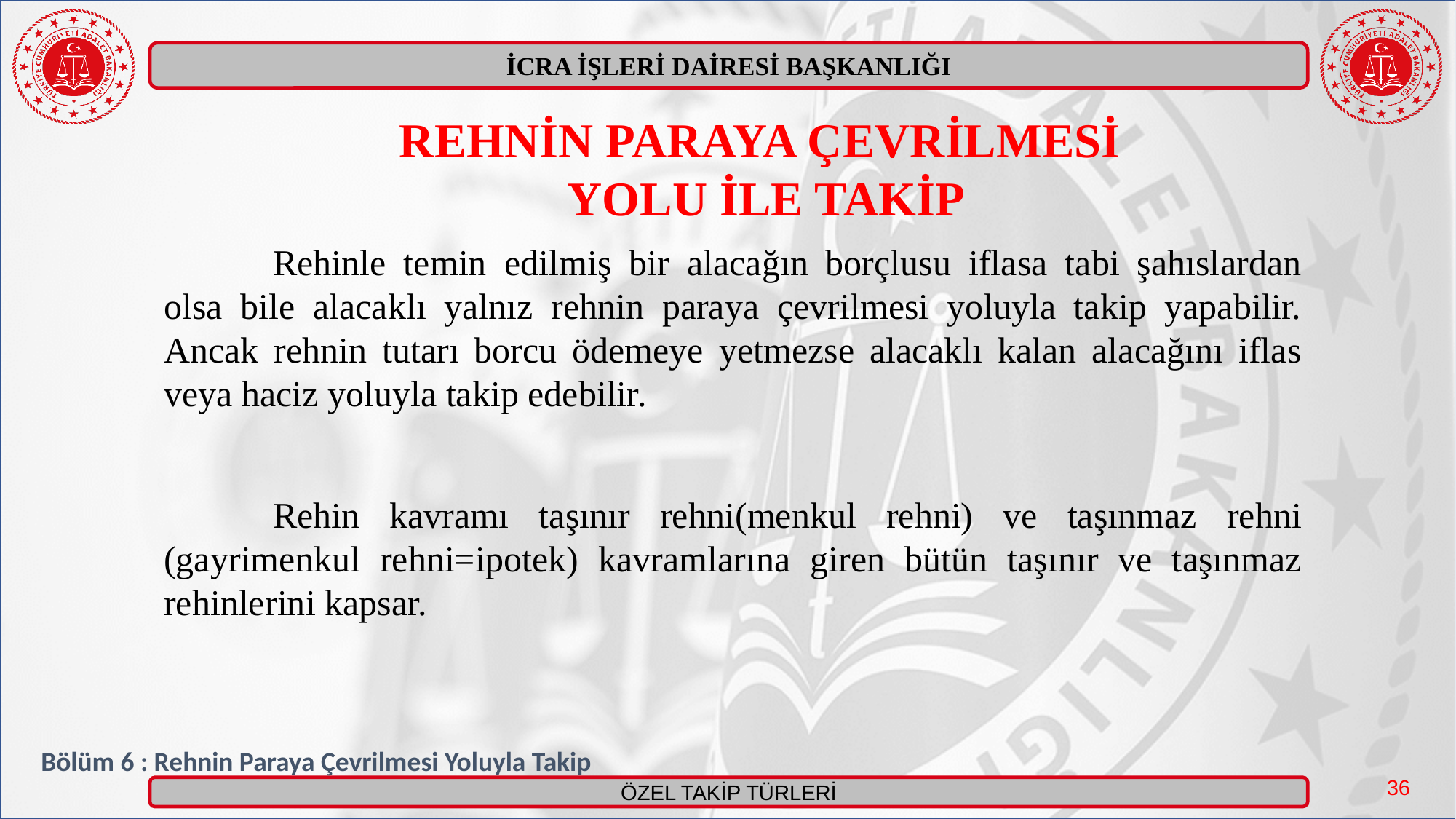

REHNİN PARAYA ÇEVRİLMESİ
 YOLU İLE TAKİP
	Rehinle temin edilmiş bir alacağın borçlusu iflasa tabi şahıslardan olsa bile alacaklı yalnız rehnin paraya çevrilmesi yoluyla takip yapabilir. Ancak rehnin tutarı borcu ödemeye yetmezse alacaklı kalan alacağını iflas veya haciz yoluyla takip edebilir.
	Rehin kavramı taşınır rehni(menkul rehni) ve taşınmaz rehni (gayrimenkul rehni=ipotek) kavramlarına giren bütün taşınır ve taşınmaz rehinlerini kapsar.
Bölüm 6 : Rehnin Paraya Çevrilmesi Yoluyla Takip
36